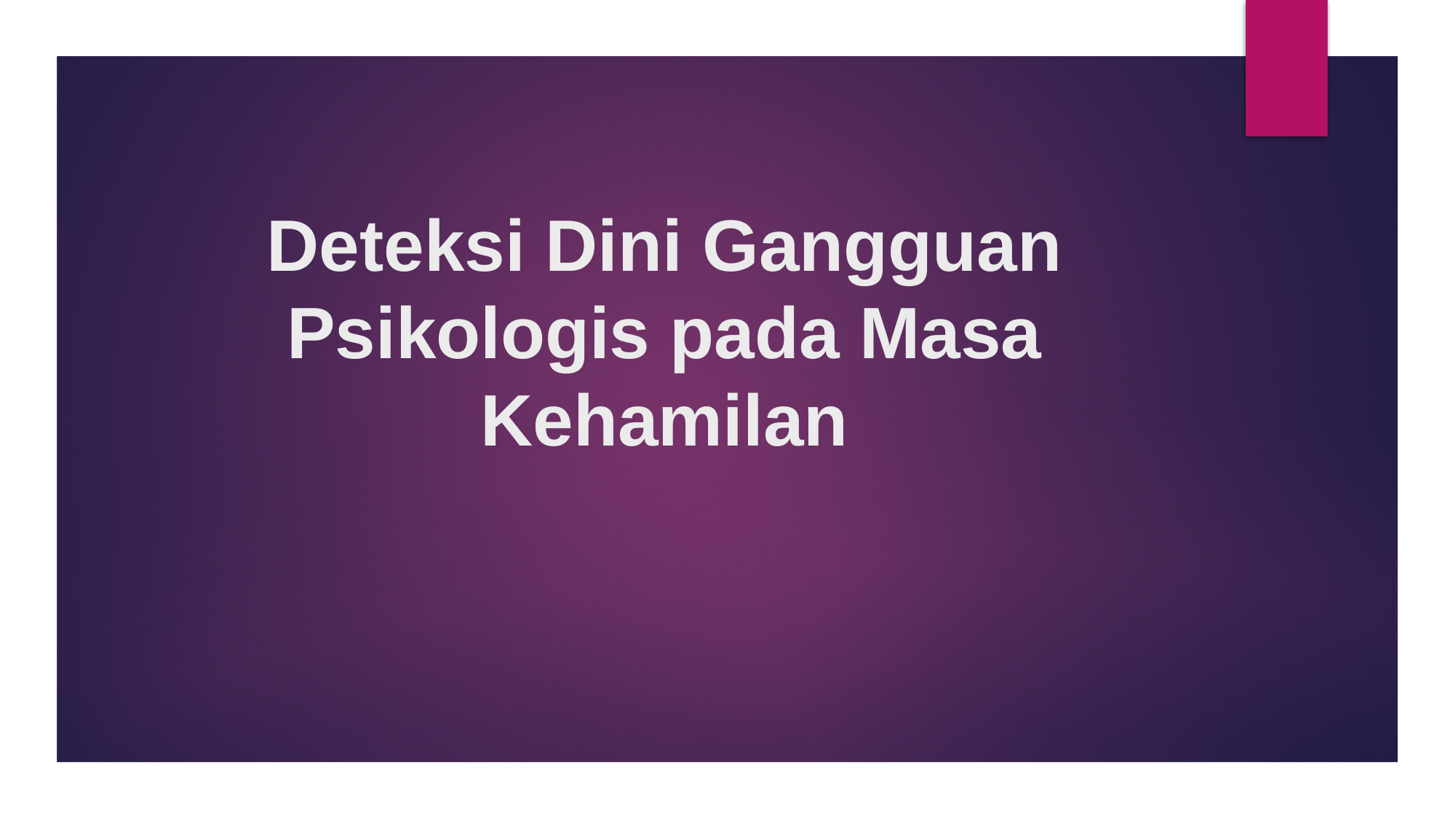

# Deteksi Dini Gangguan Psikologis pada Masa Kehamilan